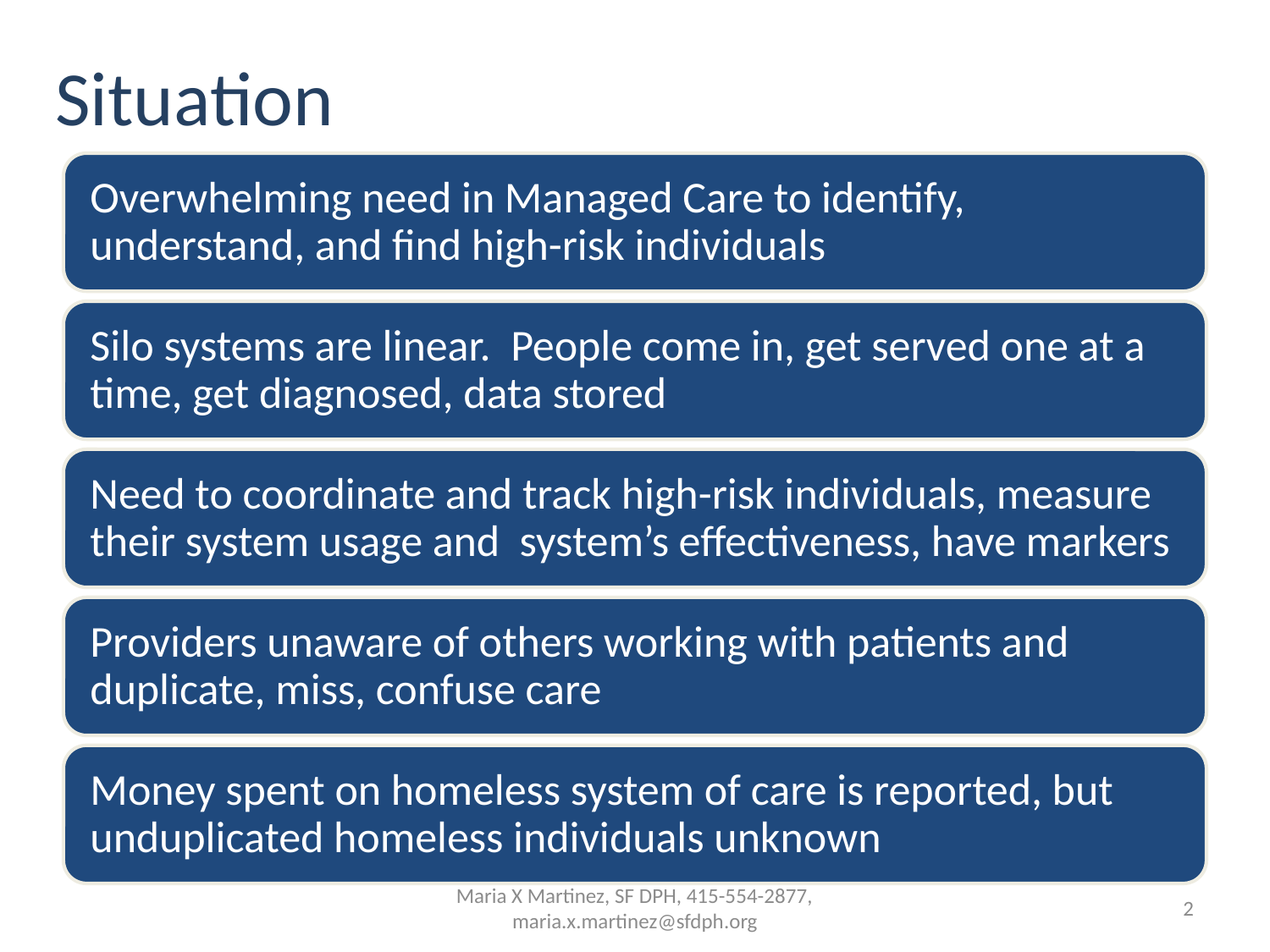

# Situation
Overwhelming need in Managed Care to identify, understand, and find high-risk individuals
Silo systems are linear.  People come in, get served one at a time, get diagnosed, data stored
Need to coordinate and track high-risk individuals, measure their system usage and  system’s effectiveness, have markers
Providers unaware of others working with patients and  duplicate, miss, confuse care
Money spent on homeless system of care is reported, but unduplicated homeless individuals unknown
Maria X Martinez, SF DPH, 415-554-2877, maria.x.martinez@sfdph.org
2